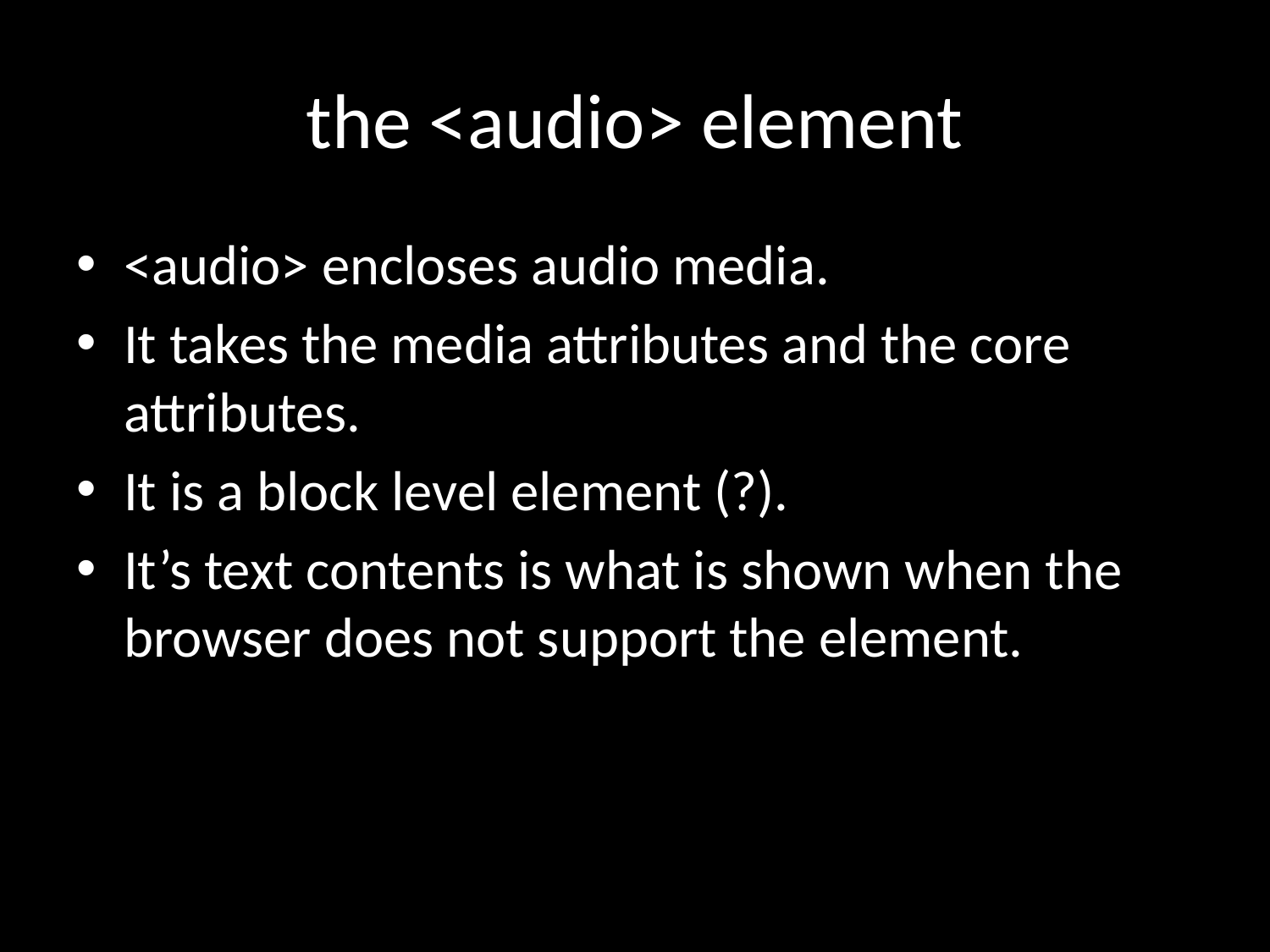

# the <audio> element
<audio> encloses audio media.
It takes the media attributes and the core attributes.
It is a block level element (?).
It’s text contents is what is shown when the browser does not support the element.